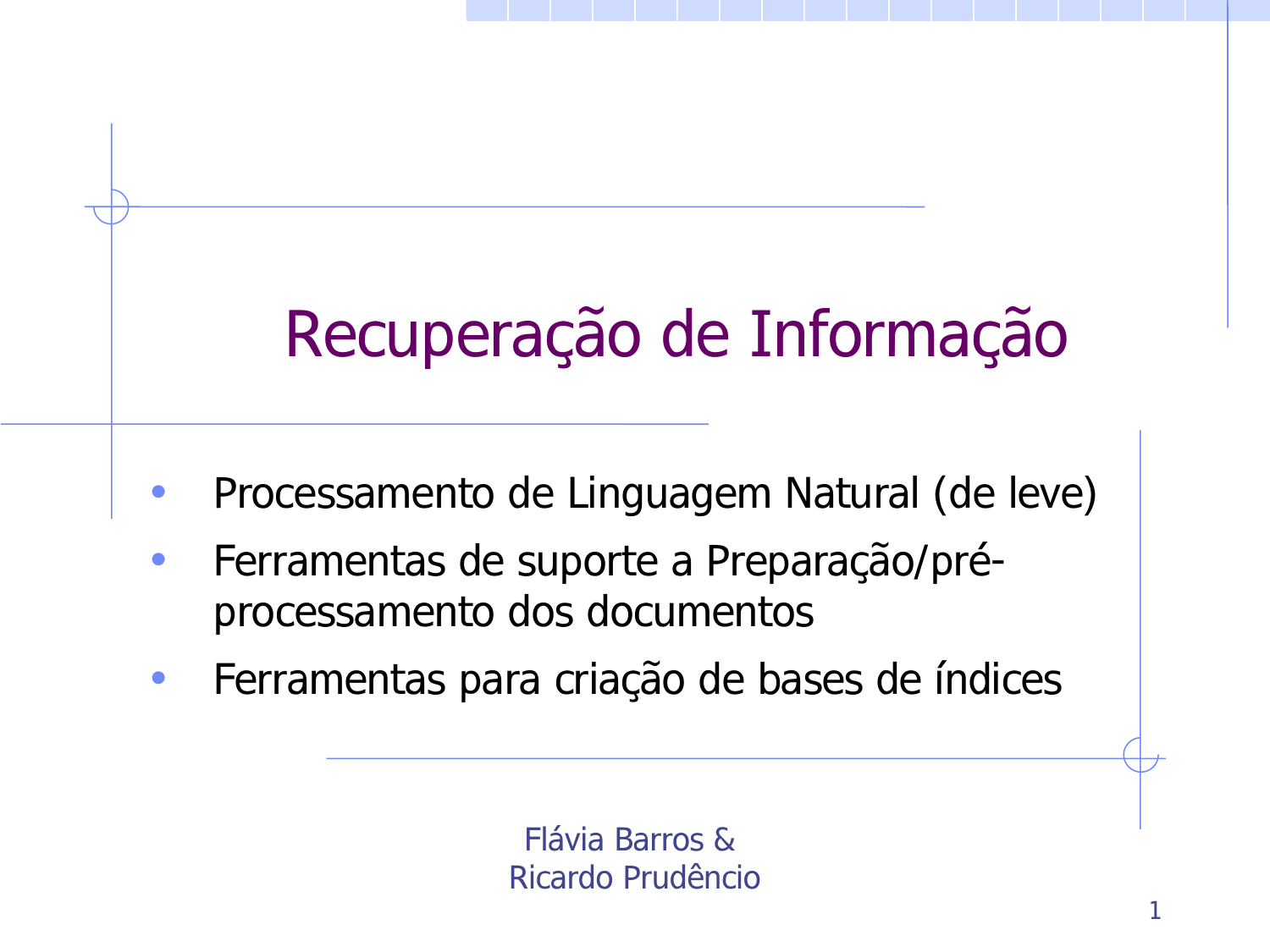

# Recuperação de Informação
Processamento de Linguagem Natural (de leve)
Ferramentas de suporte a Preparação/pré-processamento dos documentos
Ferramentas para criação de bases de índices

Flávia Barros &
Ricardo Prudêncio

1